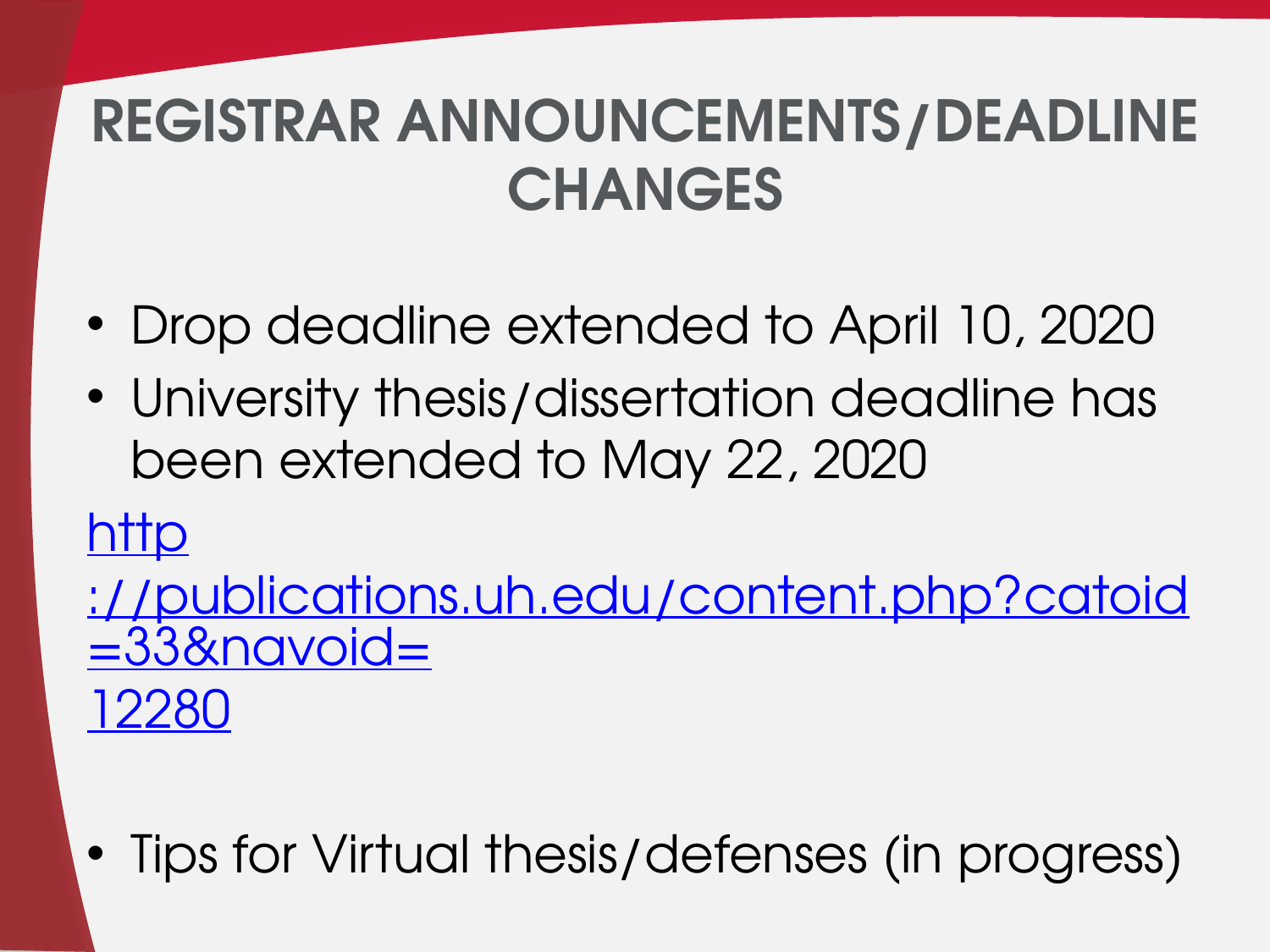

# Registrar announcements/deadline changes
Drop deadline extended to April 10, 2020
University thesis/dissertation deadline has been extended to May 22, 2020
http://publications.uh.edu/content.php?catoid=33&navoid=12280

Tips for Virtual thesis/defenses (in progress)